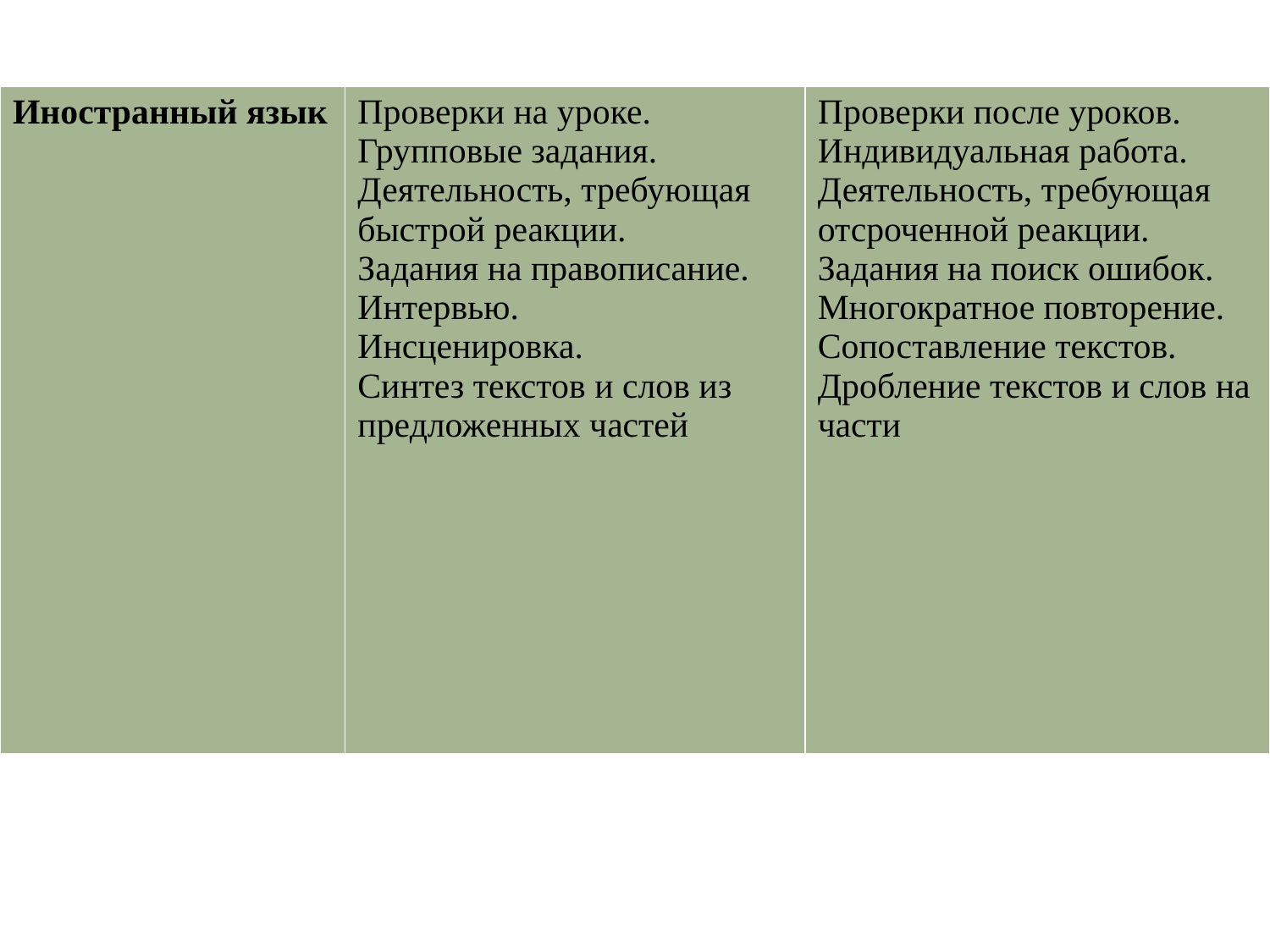

| Иностранный язык | Проверки на уроке. Групповые задания. Деятельность, требующая быстрой реакции. Задания на правописание. Интервью. Инсценировка. Синтез текстов и слов из предложенных частей | Проверки после уроков. Индивидуальная работа. Деятельность, требующая отсроченной реакции. Задания на поиск ошибок. Многократное повторение. Сопоставление текстов. Дробление текстов и слов на части |
| --- | --- | --- |